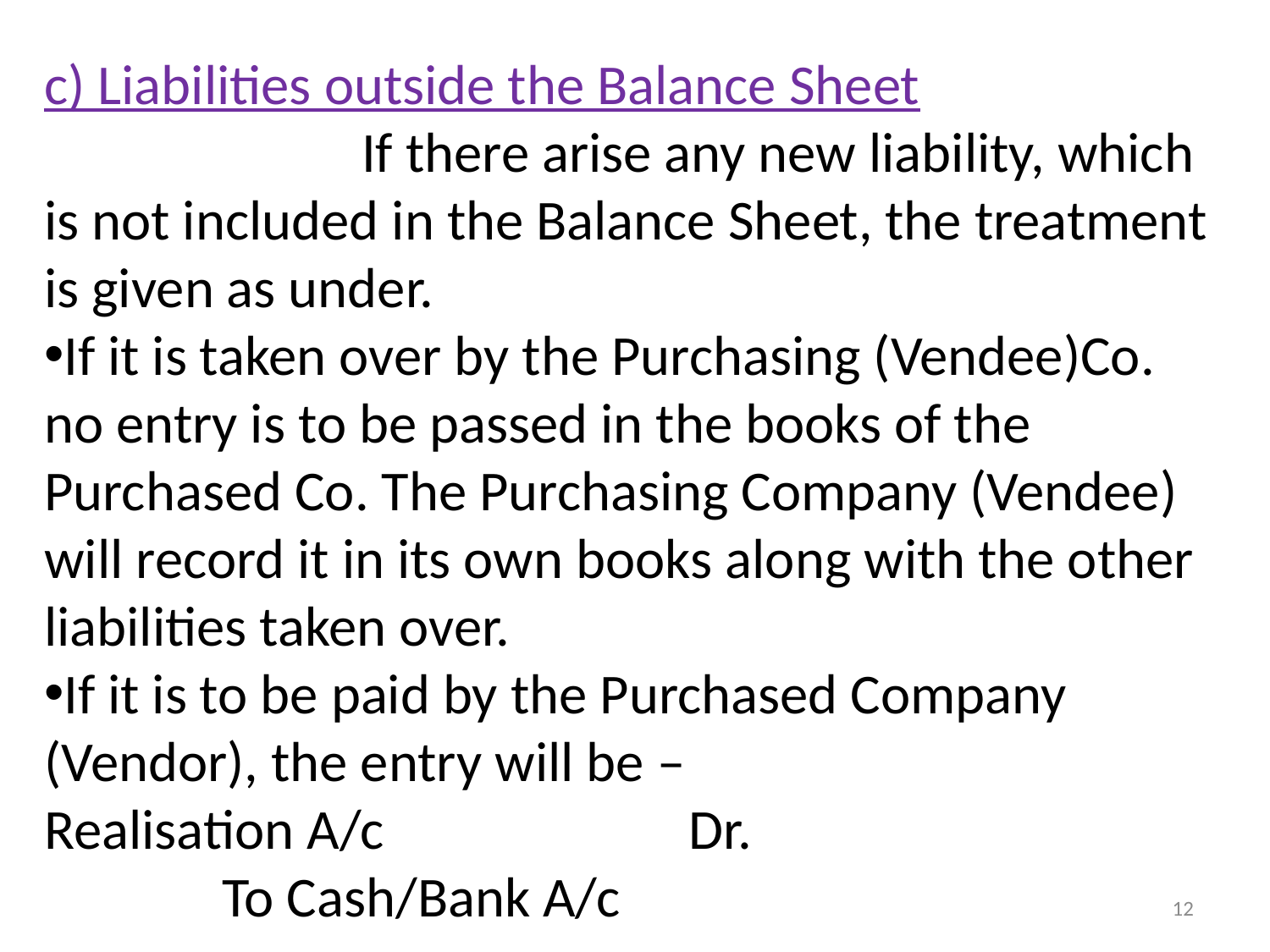

c) Liabilities outside the Balance Sheet
                         If there arise any new liability, which is not included in the Balance Sheet, the treatment is given as under.
If it is taken over by the Purchasing (Vendee)Co. no entry is to be passed in the books of the Purchased Co. The Purchasing Company (Vendee) will record it in its own books along with the other liabilities taken over.
If it is to be paid by the Purchased Company (Vendor), the entry will be –
Realisation A/c                        Dr.
              To Cash/Bank A/c
12